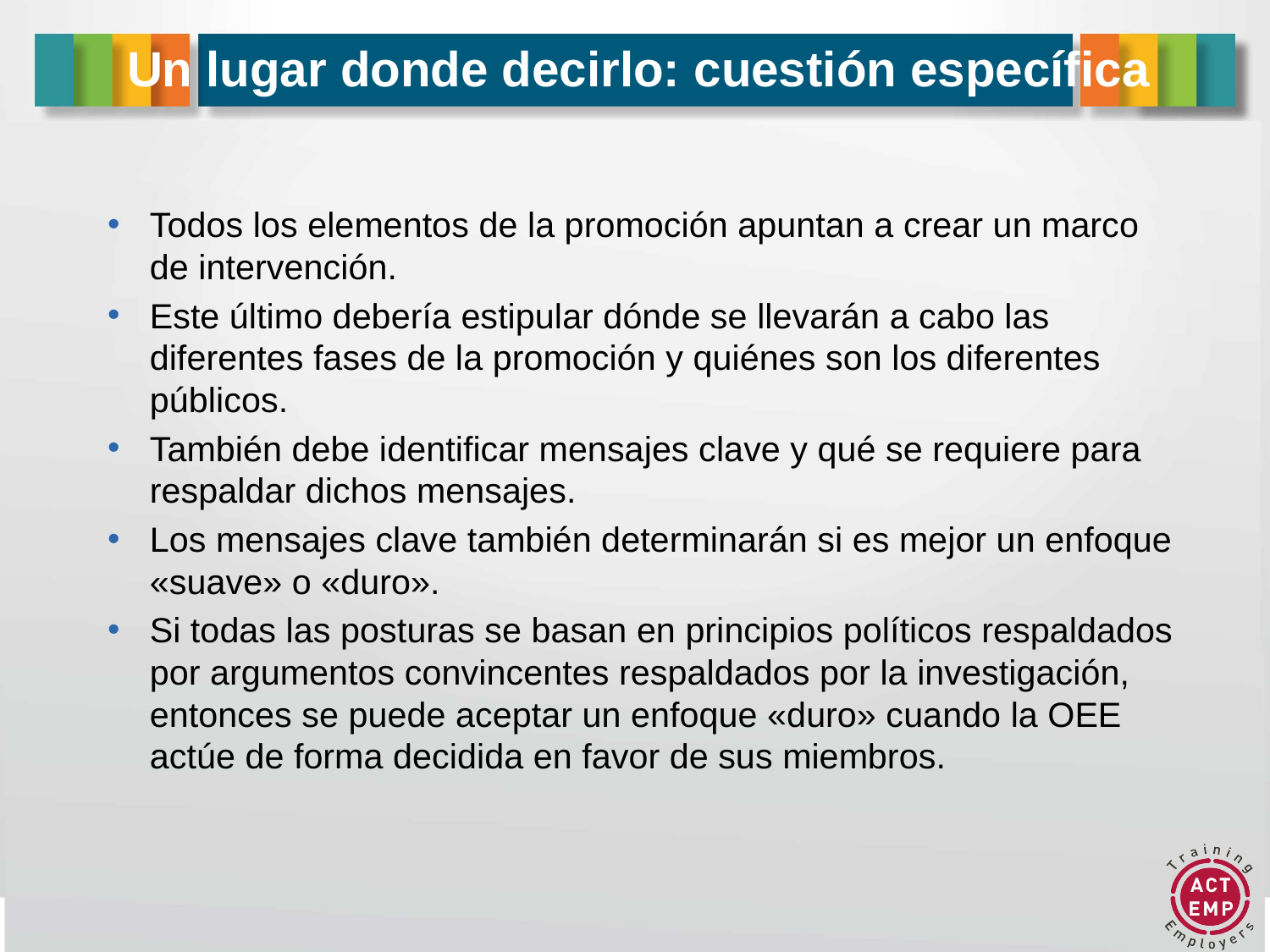

# Un lugar donde decirlo: cuestión específica
Todos los elementos de la promoción apuntan a crear un marco de intervención.
Este último debería estipular dónde se llevarán a cabo las diferentes fases de la promoción y quiénes son los diferentes públicos.
También debe identificar mensajes clave y qué se requiere para respaldar dichos mensajes.
Los mensajes clave también determinarán si es mejor un enfoque «suave» o «duro».
Si todas las posturas se basan en principios políticos respaldados por argumentos convincentes respaldados por la investigación, entonces se puede aceptar un enfoque «duro» cuando la OEE actúe de forma decidida en favor de sus miembros.